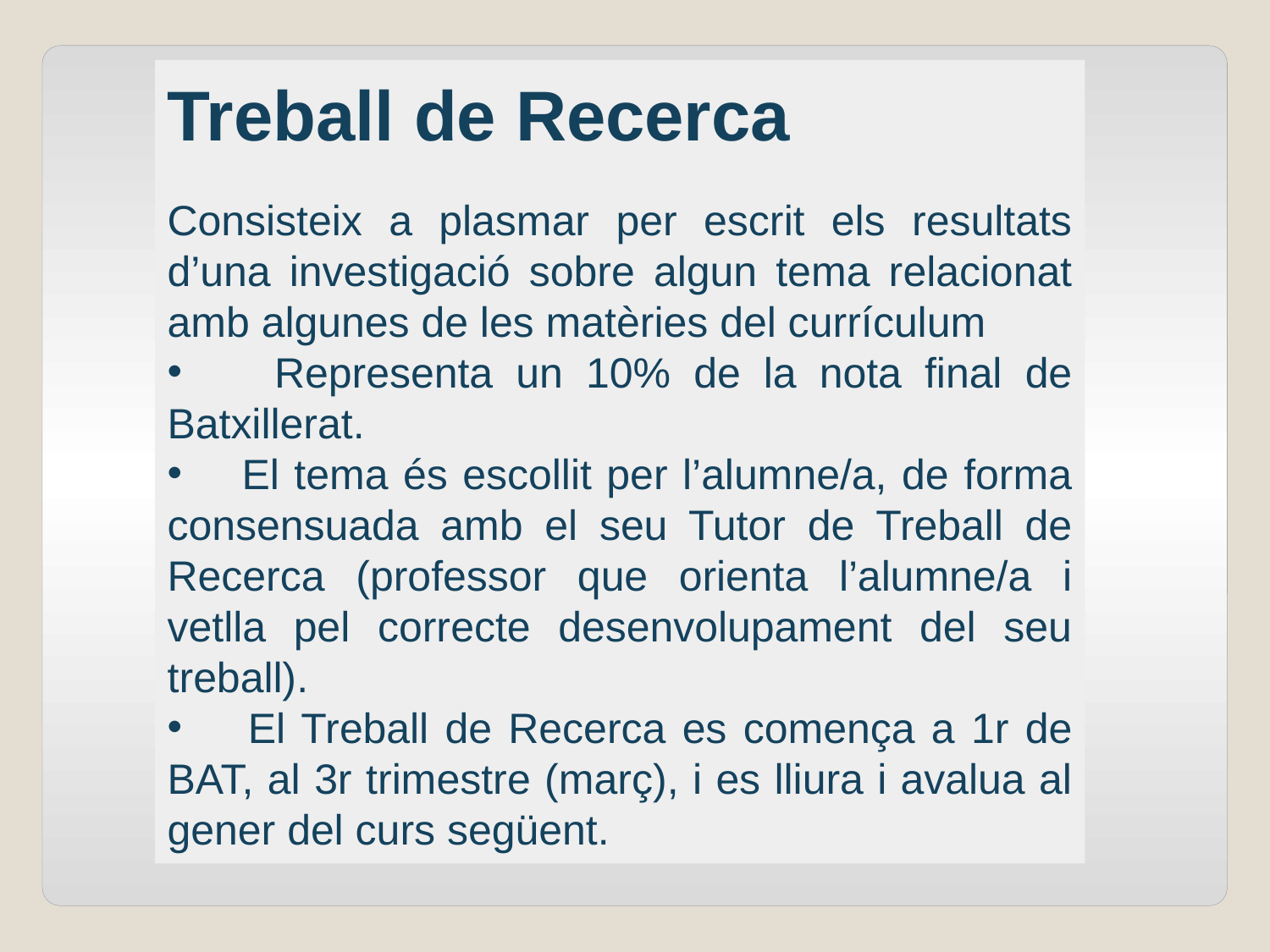

Treball de Recerca

Consisteix a plasmar per escrit els resultats d’una investigació sobre algun tema relacionat amb algunes de les matèries del currículum
    Representa un 10% de la nota final de Batxillerat.
    El tema és escollit per l’alumne/a, de forma consensuada amb el seu Tutor de Treball de Recerca (professor que orienta l’alumne/a i vetlla pel correcte desenvolupament del seu treball).
    El Treball de Recerca es comença a 1r de BAT, al 3r trimestre (març), i es lliura i avalua al gener del curs següent.